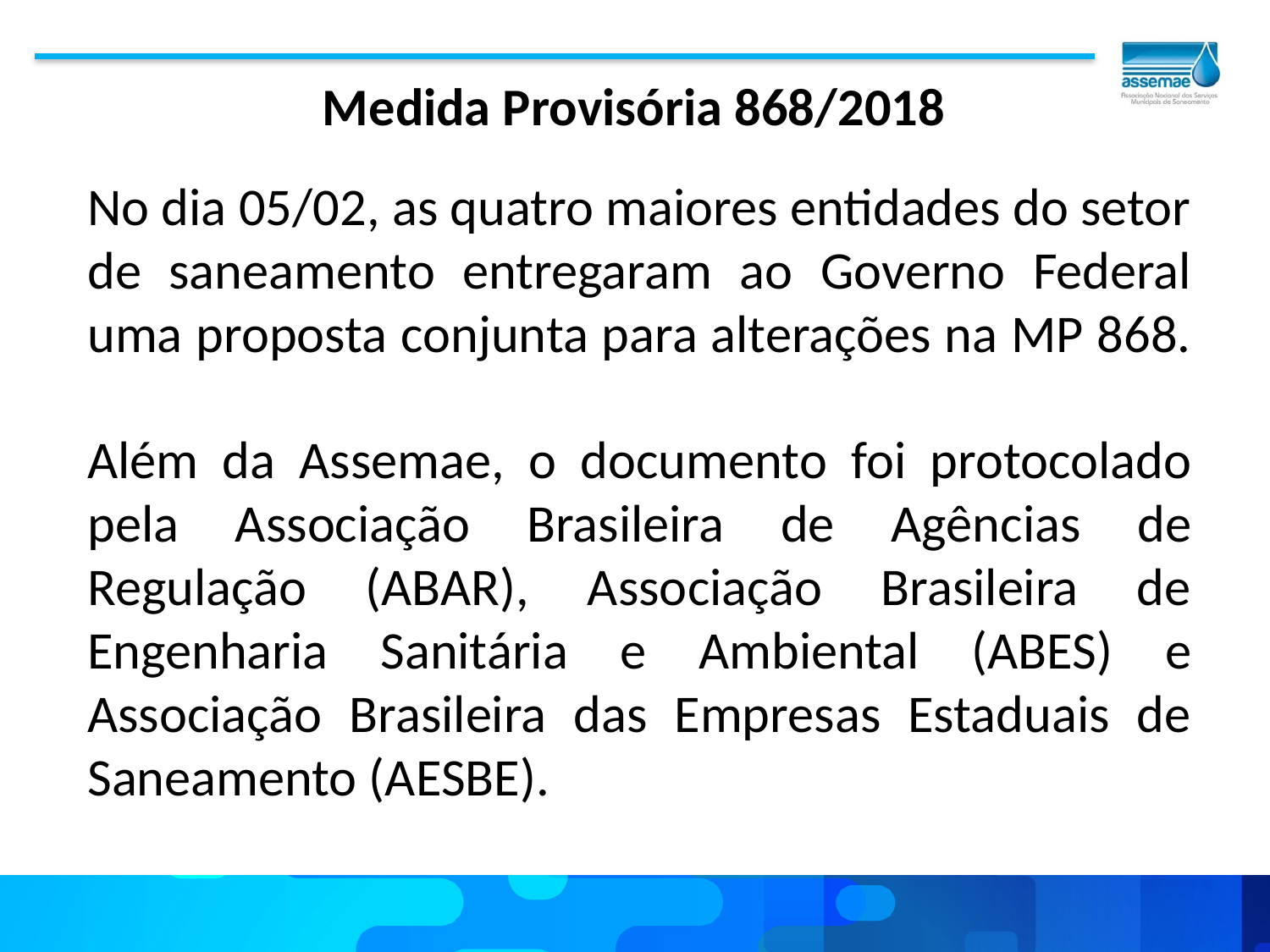

Medida Provisória 868/2018
No dia 05/02, as quatro maiores entidades do setor de saneamento entregaram ao Governo Federal uma proposta conjunta para alterações na MP 868.

Além da Assemae, o documento foi protocolado pela Associação Brasileira de Agências de Regulação (ABAR), Associação Brasileira de Engenharia Sanitária e Ambiental (ABES) e Associação Brasileira das Empresas Estaduais de Saneamento (AESBE).